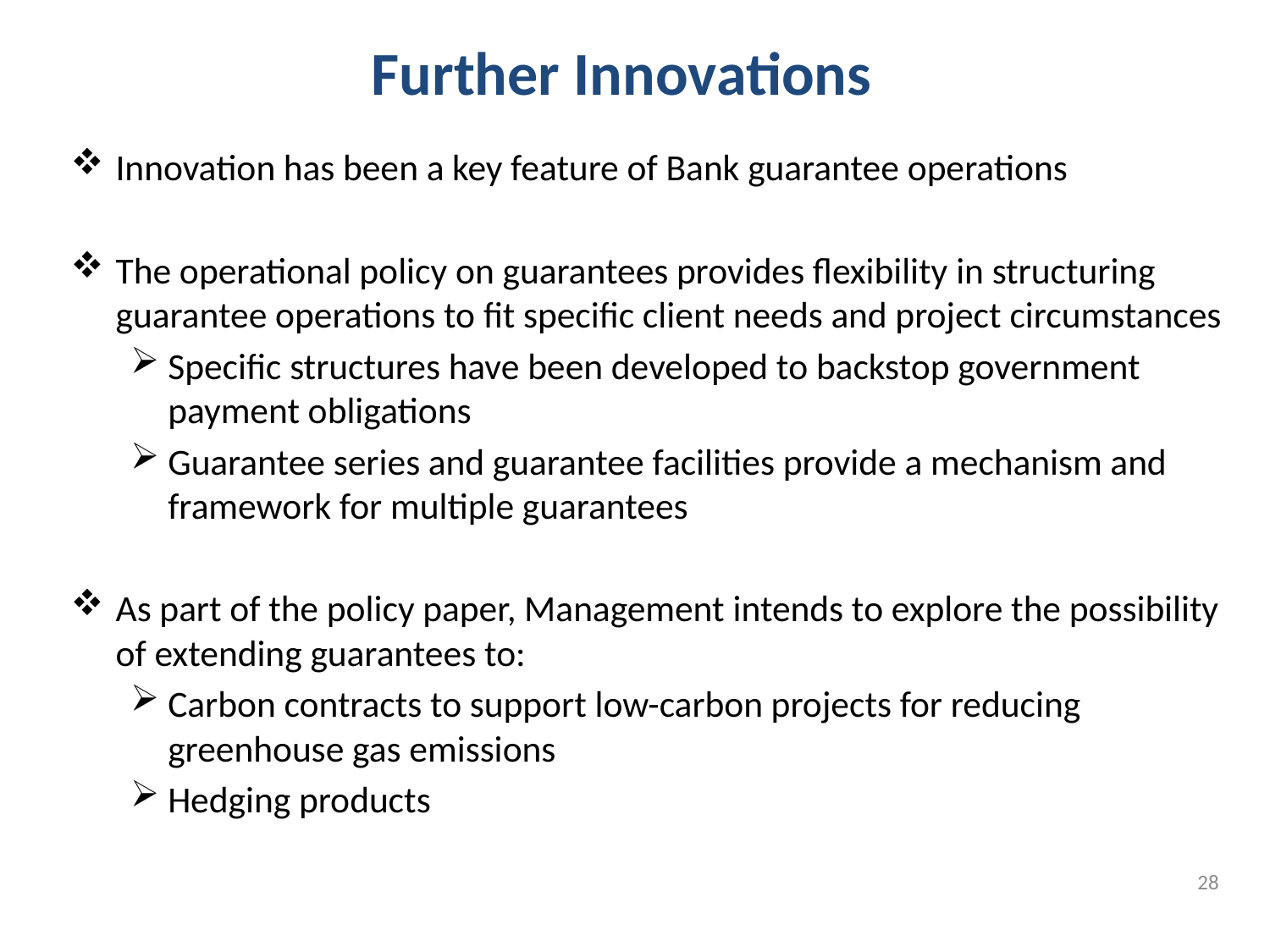

# Further Innovations
Innovation has been a key feature of Bank guarantee operations

The operational policy on guarantees provides flexibility in structuring guarantee operations to fit specific client needs and project circumstances
Specific structures have been developed to backstop government payment obligations
Guarantee series and guarantee facilities provide a mechanism and framework for multiple guarantees

As part of the policy paper, Management intends to explore the possibility of extending guarantees to:
Carbon contracts to support low-carbon projects for reducing greenhouse gas emissions
Hedging products
28